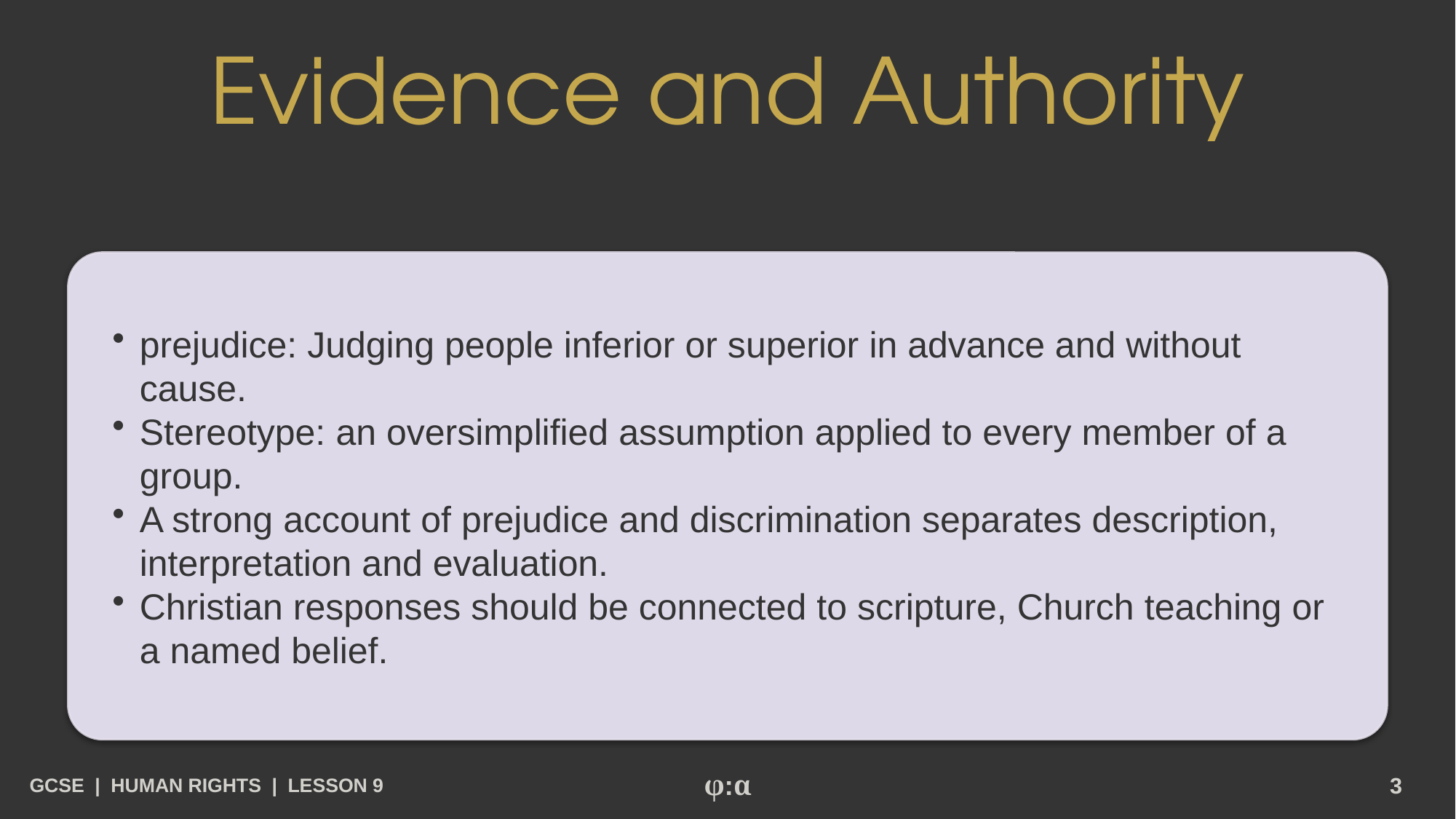

# Evidence and Authority
​prejudice: Judging people inferior or superior in advance and without cause.
​Stereotype: an oversimplified assumption applied to every member of a group.
​A strong account of prejudice and discrimination separates description, interpretation and evaluation.
​Christian responses should be connected to scripture, Church teaching or a named belief.
GCSE  |  HUMAN RIGHTS  |  LESSON 9
φ:α
3